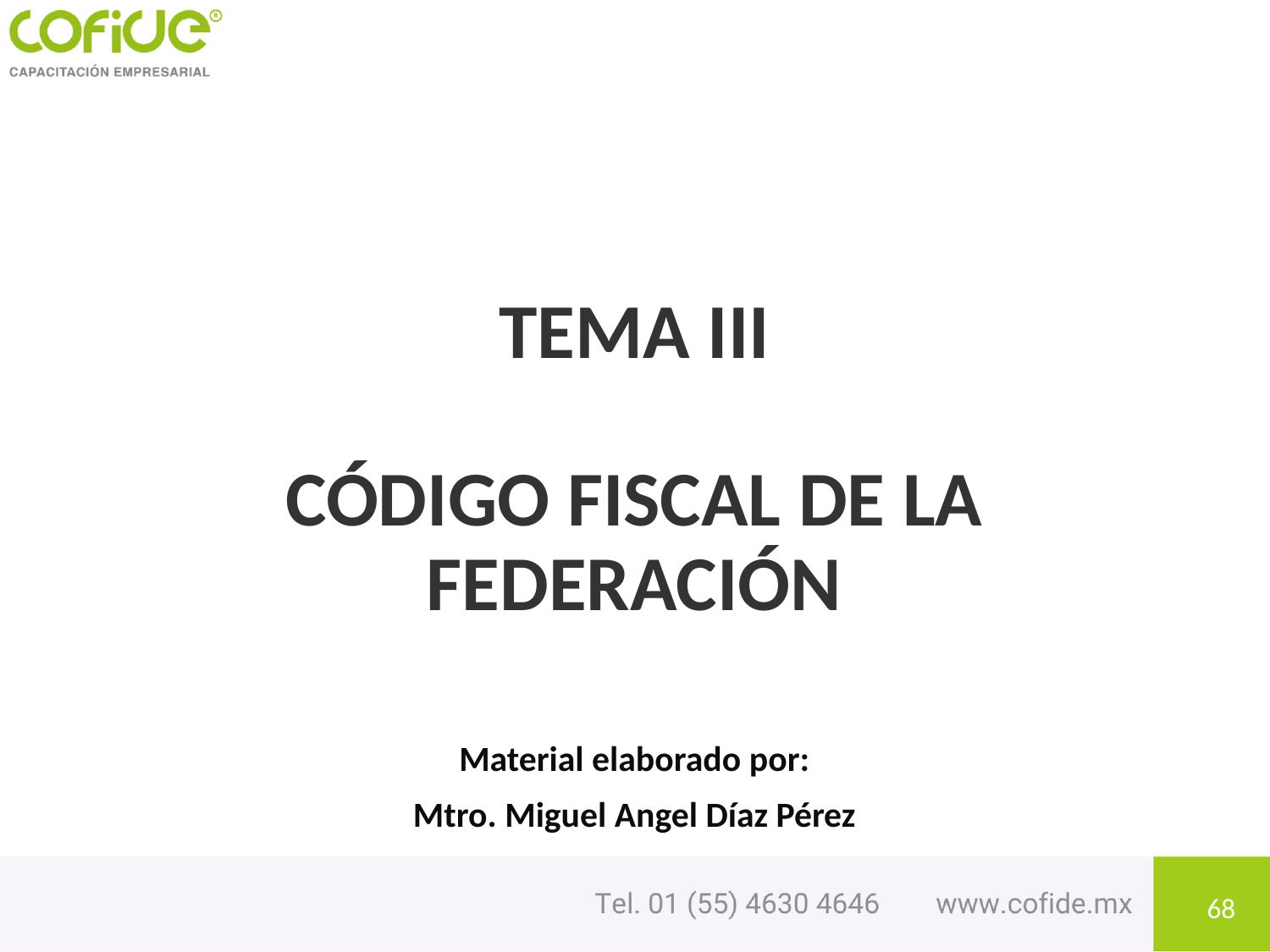

# TEMA III CÓDIGO FISCAL DE LA FEDERACIÓN
Material elaborado por:
Mtro. Miguel Angel Díaz Pérez
68